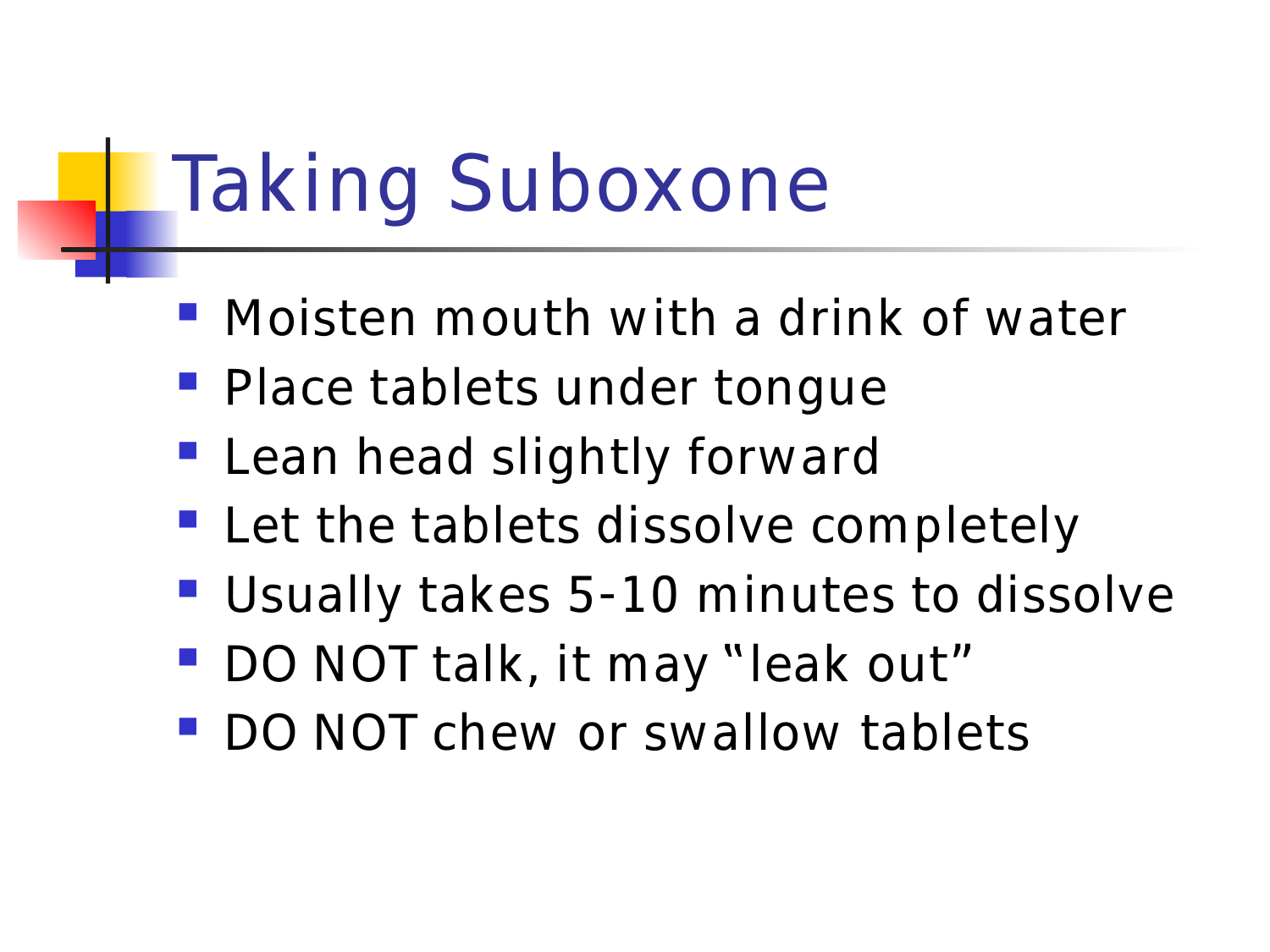

# Taking Suboxone
Moisten mouth with a drink of water
Place tablets under tongue
Lean head slightly forward
Let the tablets dissolve completely
Usually takes 5-10 minutes to dissolve
DO NOT talk, it may “leak out”
DO NOT chew or swallow tablets